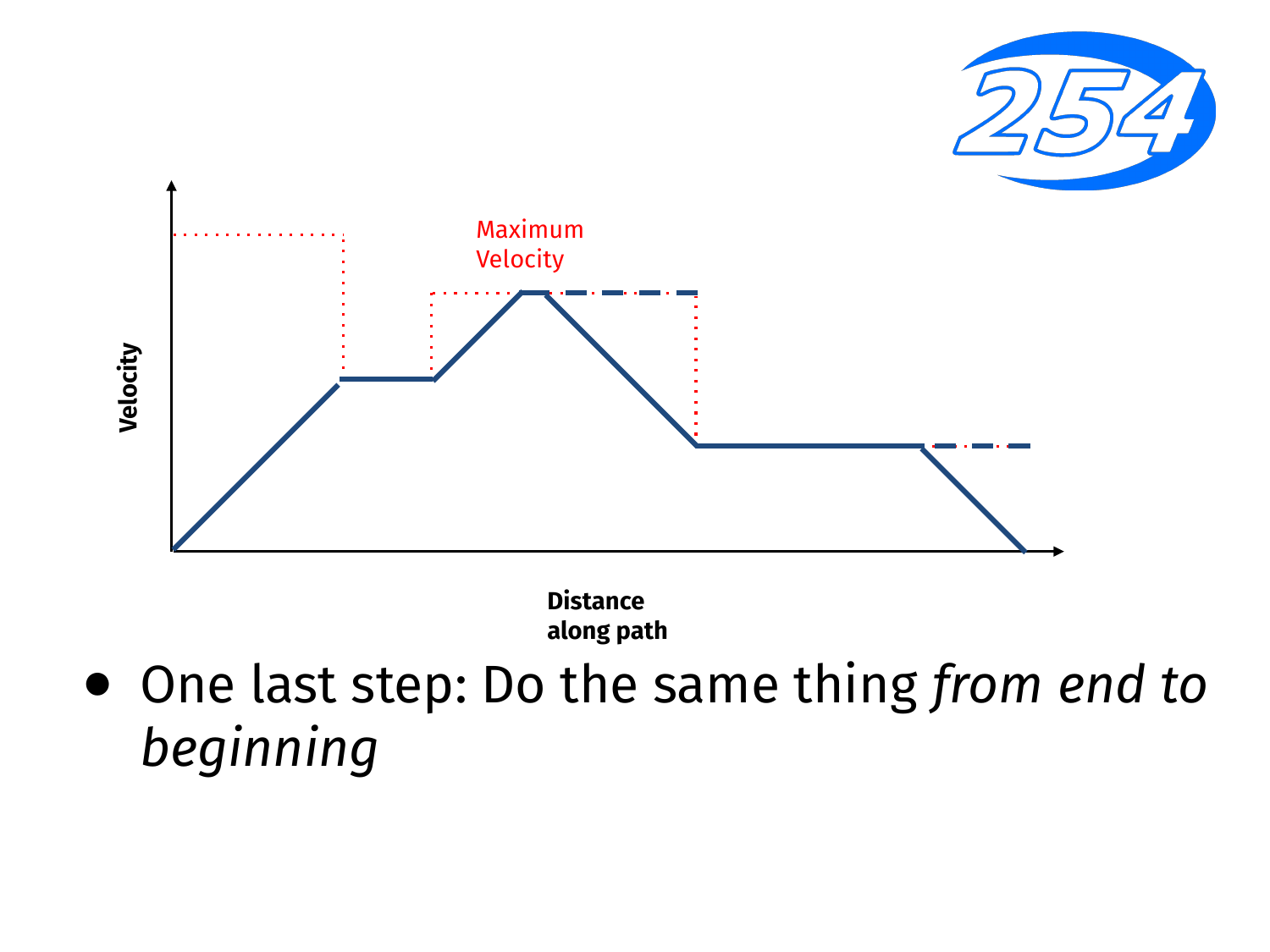

Maximum Velocity
Velocity
Distance along path
One last step: Do the same thing from end to beginning